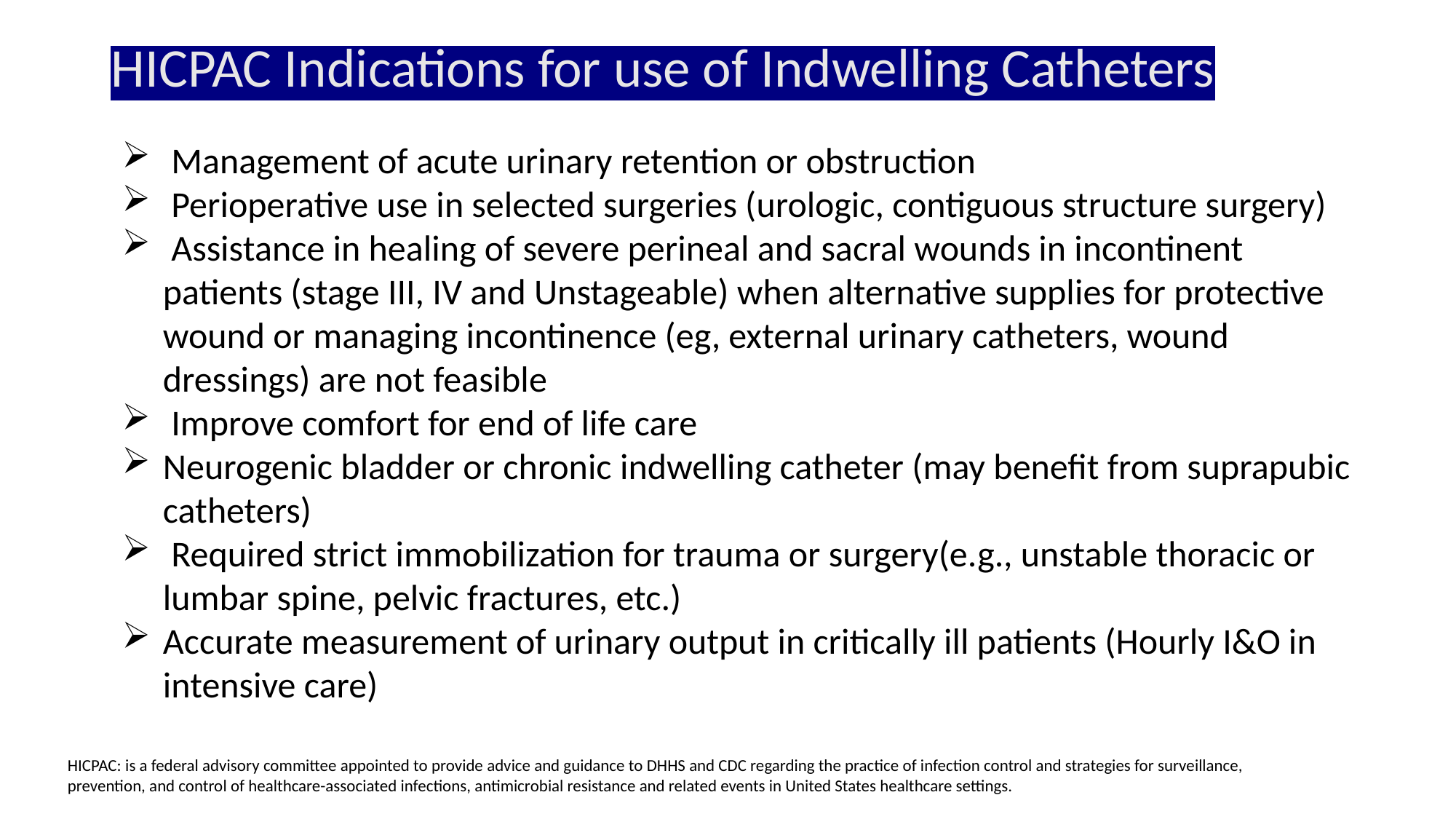

# HICPAC Indications for use of Indwelling Catheters
 Management of acute urinary retention or obstruction
 Perioperative use in selected surgeries (urologic, contiguous structure surgery)
 Assistance in healing of severe perineal and sacral wounds in incontinent   patients (stage III, IV and Unstageable) when alternative supplies for protective wound or managing incontinence (eg, external urinary catheters, wound dressings) are not feasible
 Improve comfort for end of life care
Neurogenic bladder or chronic indwelling catheter (may benefit from suprapubic catheters)
 Required strict immobilization for trauma or surgery(e.g., unstable thoracic or lumbar spine, pelvic fractures, etc.)
Accurate measurement of urinary output in critically ill patients (Hourly I&O in intensive care)
HICPAC: is a federal advisory committee appointed to provide advice and guidance to DHHS and CDC regarding the practice of infection control and strategies for surveillance, prevention, and control of healthcare-associated infections, antimicrobial resistance and related events in United States healthcare settings.